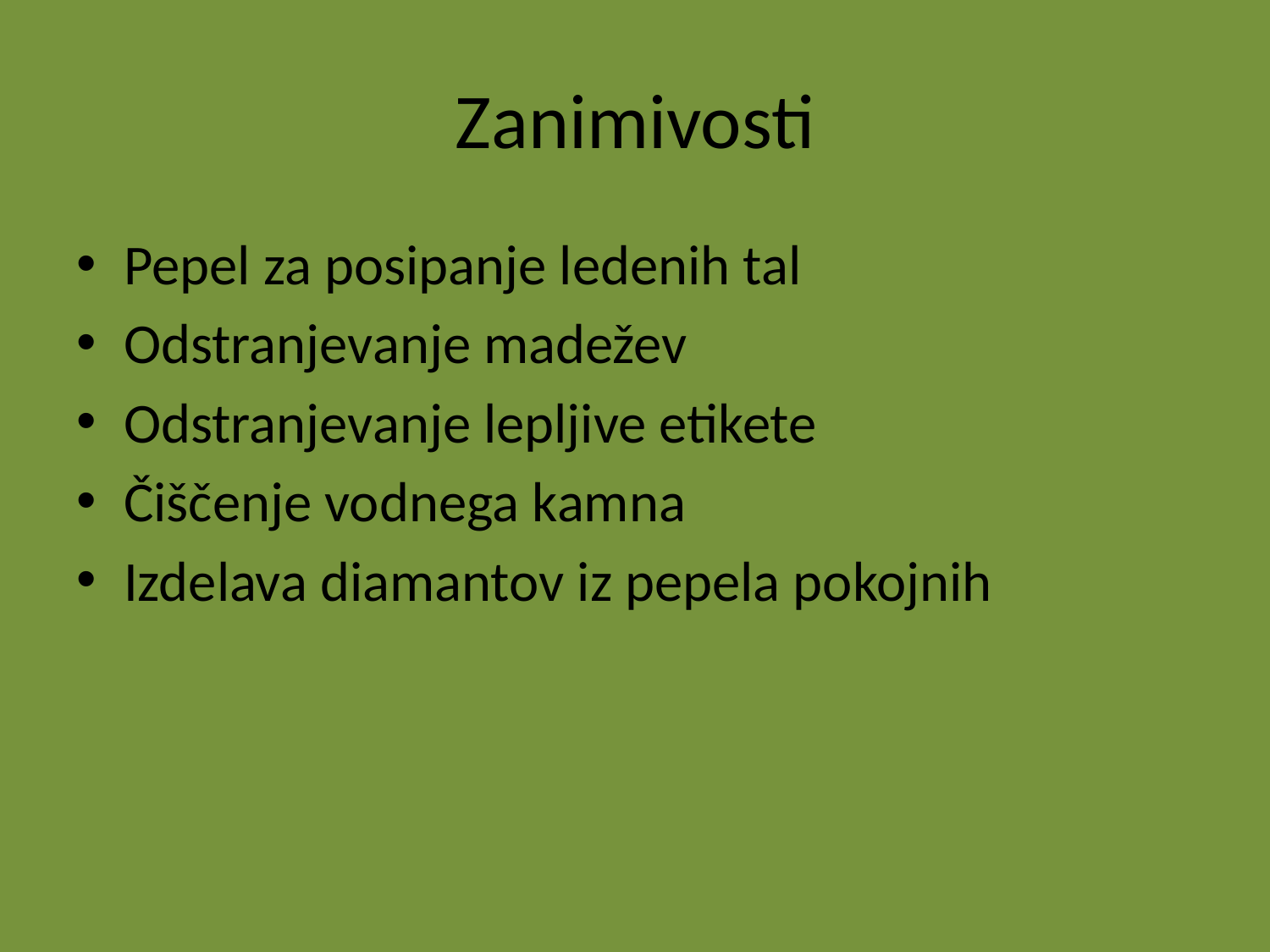

# Zanimivosti
Pepel za posipanje ledenih tal
Odstranjevanje madežev
Odstranjevanje lepljive etikete
Čiščenje vodnega kamna
Izdelava diamantov iz pepela pokojnih